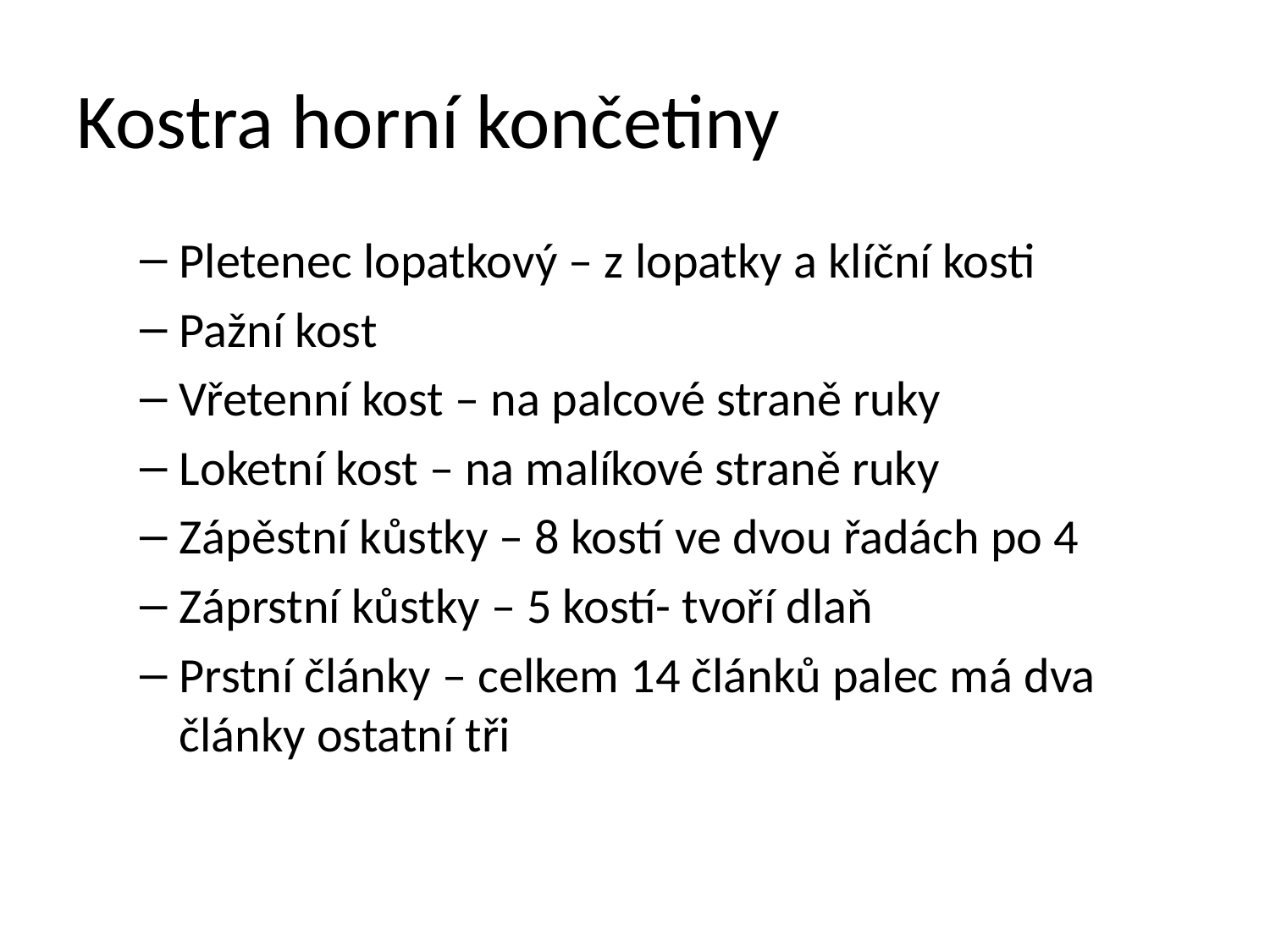

# Kostra horní končetiny
Pletenec lopatkový – z lopatky a klíční kosti
Pažní kost
Vřetenní kost – na palcové straně ruky
Loketní kost – na malíkové straně ruky
Zápěstní kůstky – 8 kostí ve dvou řadách po 4
Záprstní kůstky – 5 kostí- tvoří dlaň
Prstní články – celkem 14 článků palec má dva články ostatní tři